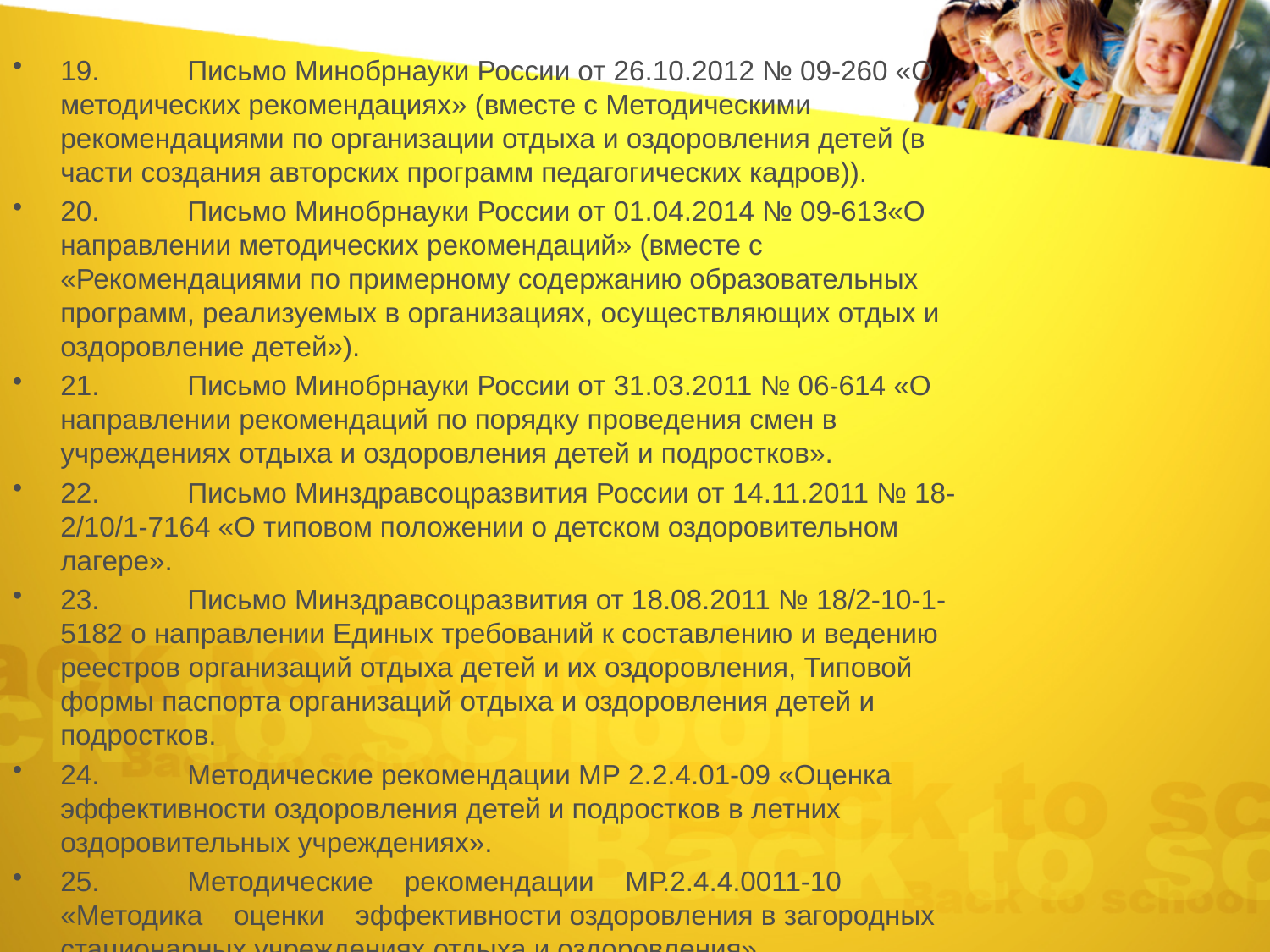

19.	Письмо Минобрнауки России от 26.10.2012 № 09-260 «О методических рекомендациях» (вместе с Методическими рекомендациями по организации отдыха и оздоровления детей (в части создания авторских программ педагогических кадров)).
20.	Письмо Минобрнауки России от 01.04.2014 № 09-613«О направлении методических рекомендаций» (вместе с «Рекомендациями по примерному содержанию образовательных программ, реализуемых в организациях, осуществляющих отдых и оздоровление детей»).
21.	Письмо Минобрнауки России от 31.03.2011 № 06-614 «О направлении рекомендаций по порядку проведения смен в учреждениях отдыха и оздоровления детей и подростков».
22.	Письмо Минздравсоцразвития России от 14.11.2011 № 18-2/10/1-7164 «О типовом положении о детском оздоровительном лагере».
23.	Письмо Минздравсоцразвития от 18.08.2011 № 18/2-10-1-5182 о направлении Единых требований к составлению и ведению реестров организаций отдыха детей и их оздоровления, Типовой формы паспорта организаций отдыха и оздоровления детей и подростков.
24.	Методические рекомендации МР 2.2.4.01-09 «Оценка эффективности оздоровления детей и подростков в летних оздоровительных учреждениях».
25.	Методические    рекомендации    МР.2.4.4.0011-10    «Методика    оценки    эффективности оздоровления в загородных стационарных учреждениях отдыха и оздоровления».